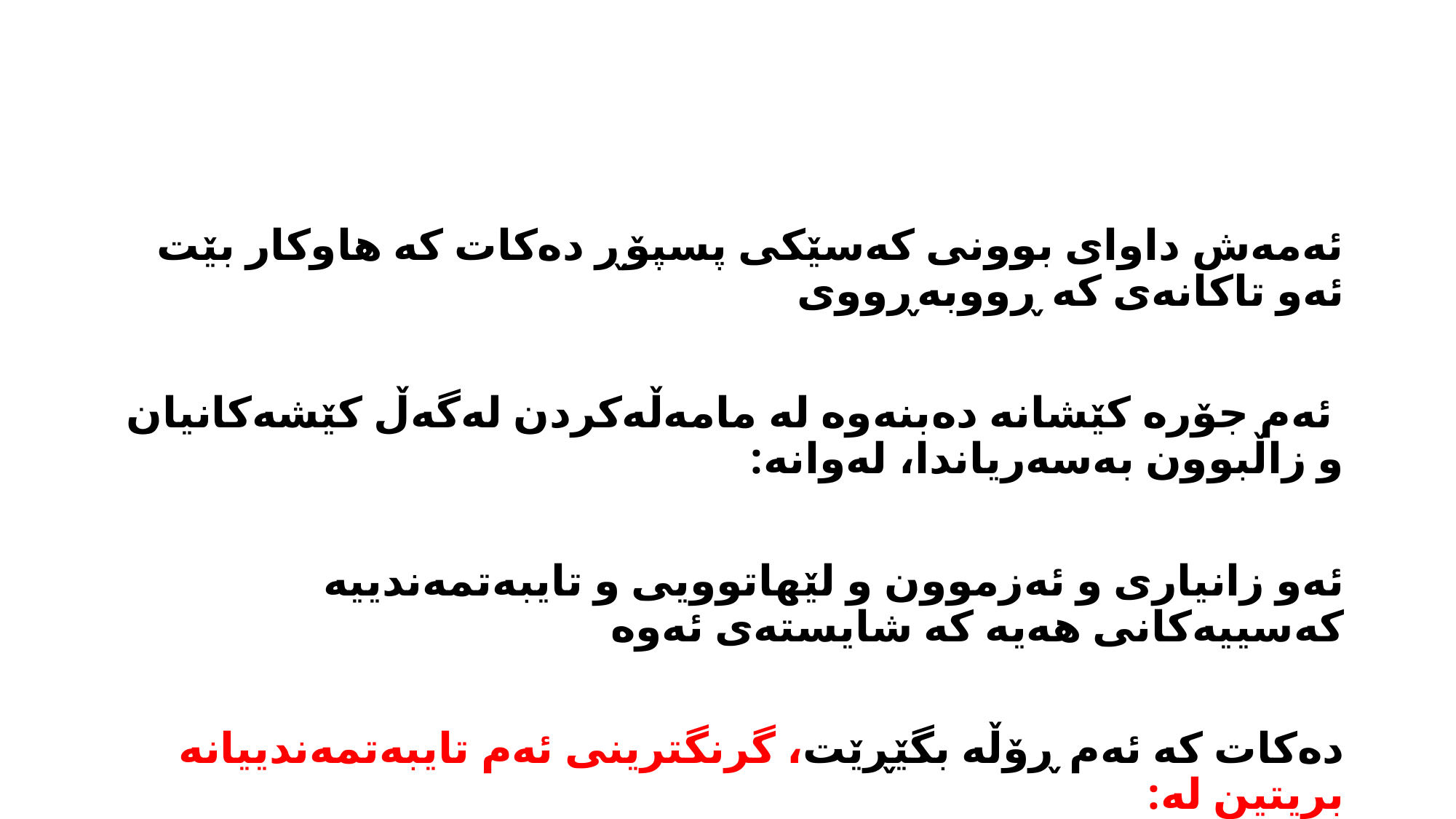

#
ئەمەش داوای بوونی کەسێکی پسپۆڕ دەکات کە هاوکار بێت ئەو تاکانەی کە ڕووبەڕووی

 ئەم جۆرە کێشانە دەبنەوە لە مامەڵەکردن لەگەڵ کێشەکانیان و زاڵبوون بەسەریاندا، لەوانە:

ئەو زانیاری و ئەزموون و لێهاتوویی و تایبەتمەندییە کەسییەکانی هەیە کە شایستەی ئەوە

دەکات کە ئەم ڕۆڵە بگێڕێت، گرنگترینی ئەم تایبەتمەندییانە بریتین لە: